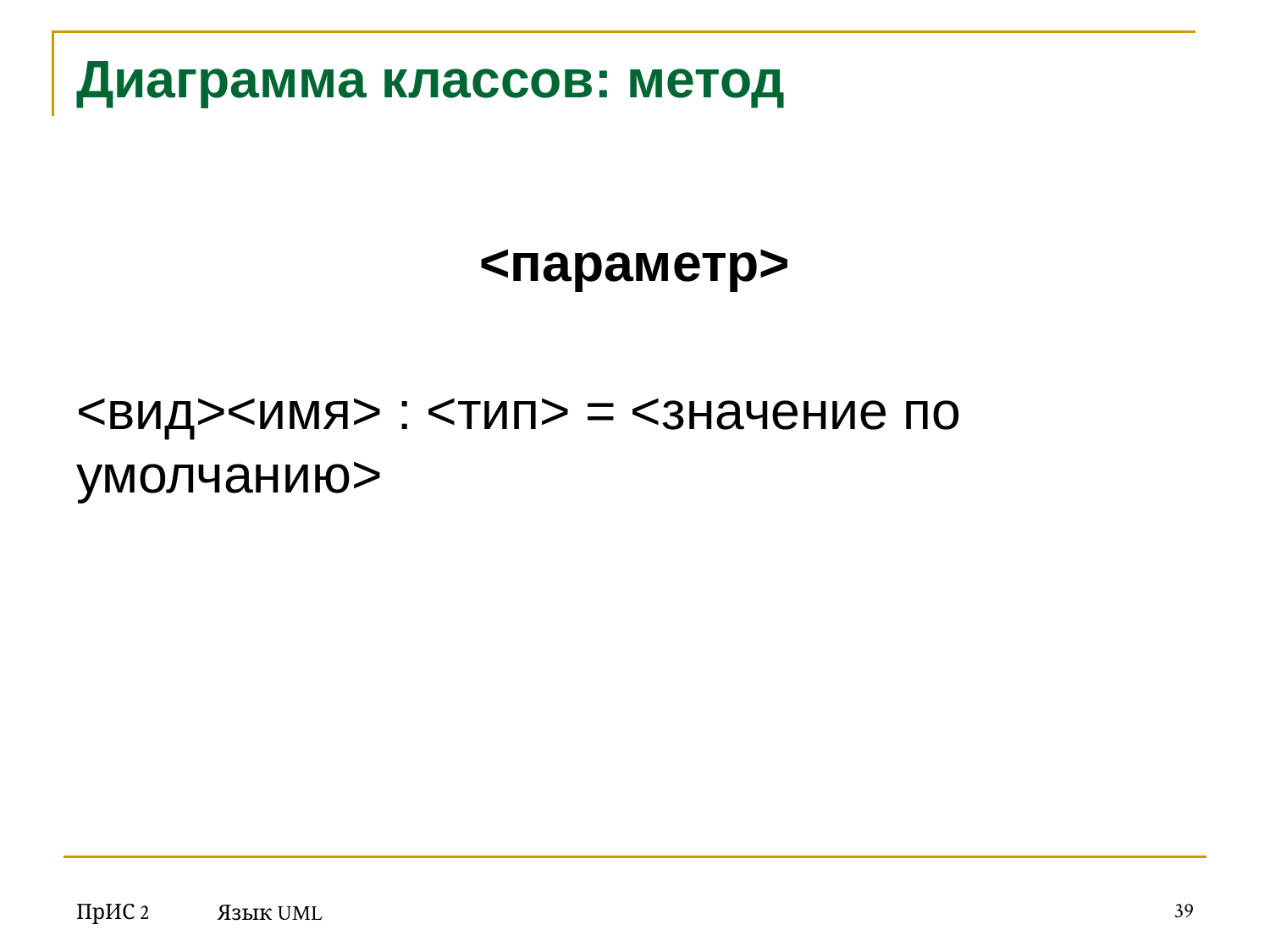

# Диаграмма классов: метод
<параметр>

<вид><имя> : <тип> = <значение по умолчанию>
ПрИС 2
39
Язык UML